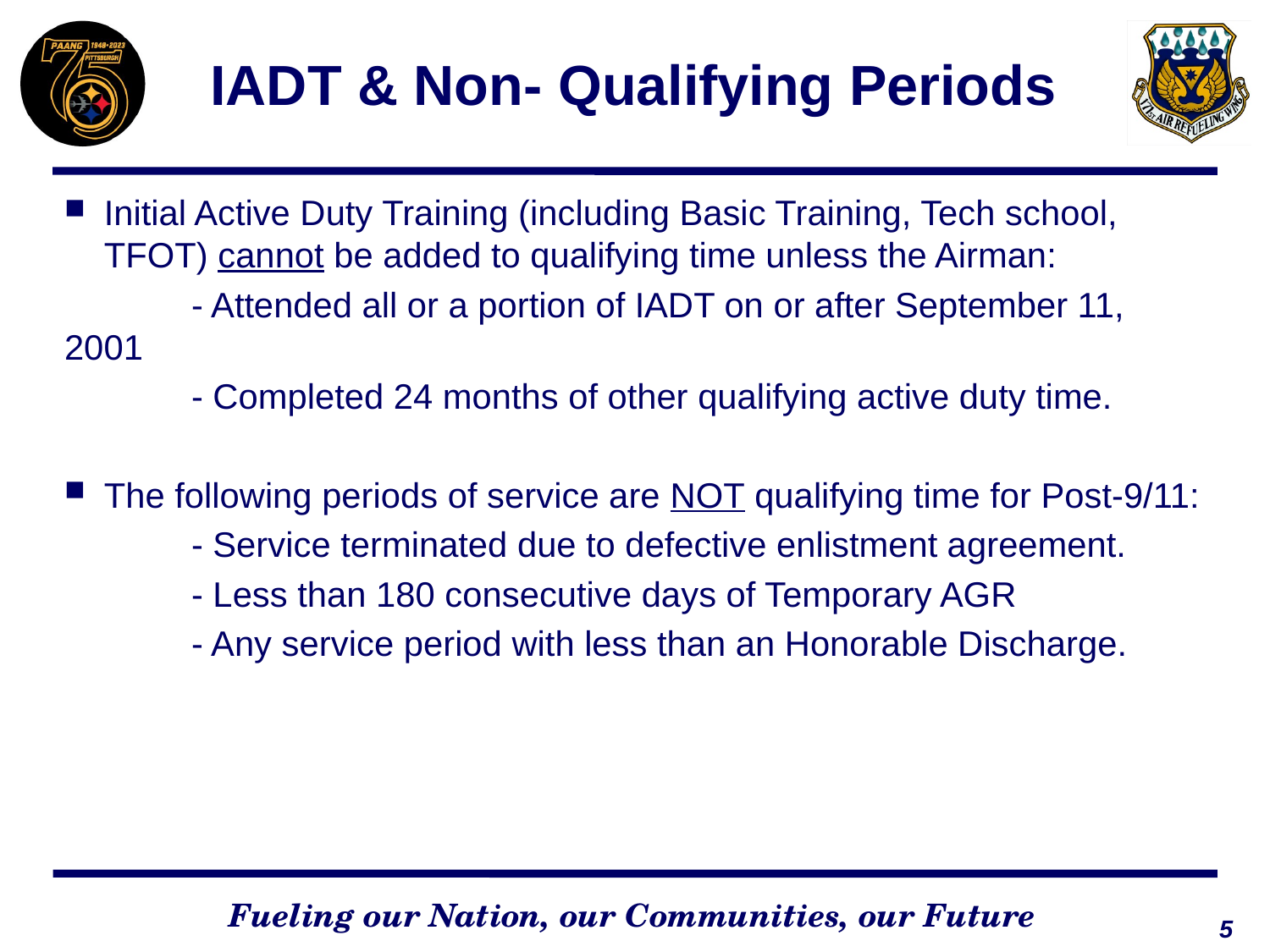

# IADT & Non- Qualifying Periods
Initial Active Duty Training (including Basic Training, Tech school, TFOT) cannot be added to qualifying time unless the Airman:
	- Attended all or a portion of IADT on or after September 11,  	2001
	- Completed 24 months of other qualifying active duty time.

The following periods of service are NOT qualifying time for Post-9/11:
	- Service terminated due to defective enlistment agreement.
	- Less than 180 consecutive days of Temporary AGR
	- Any service period with less than an Honorable Discharge.